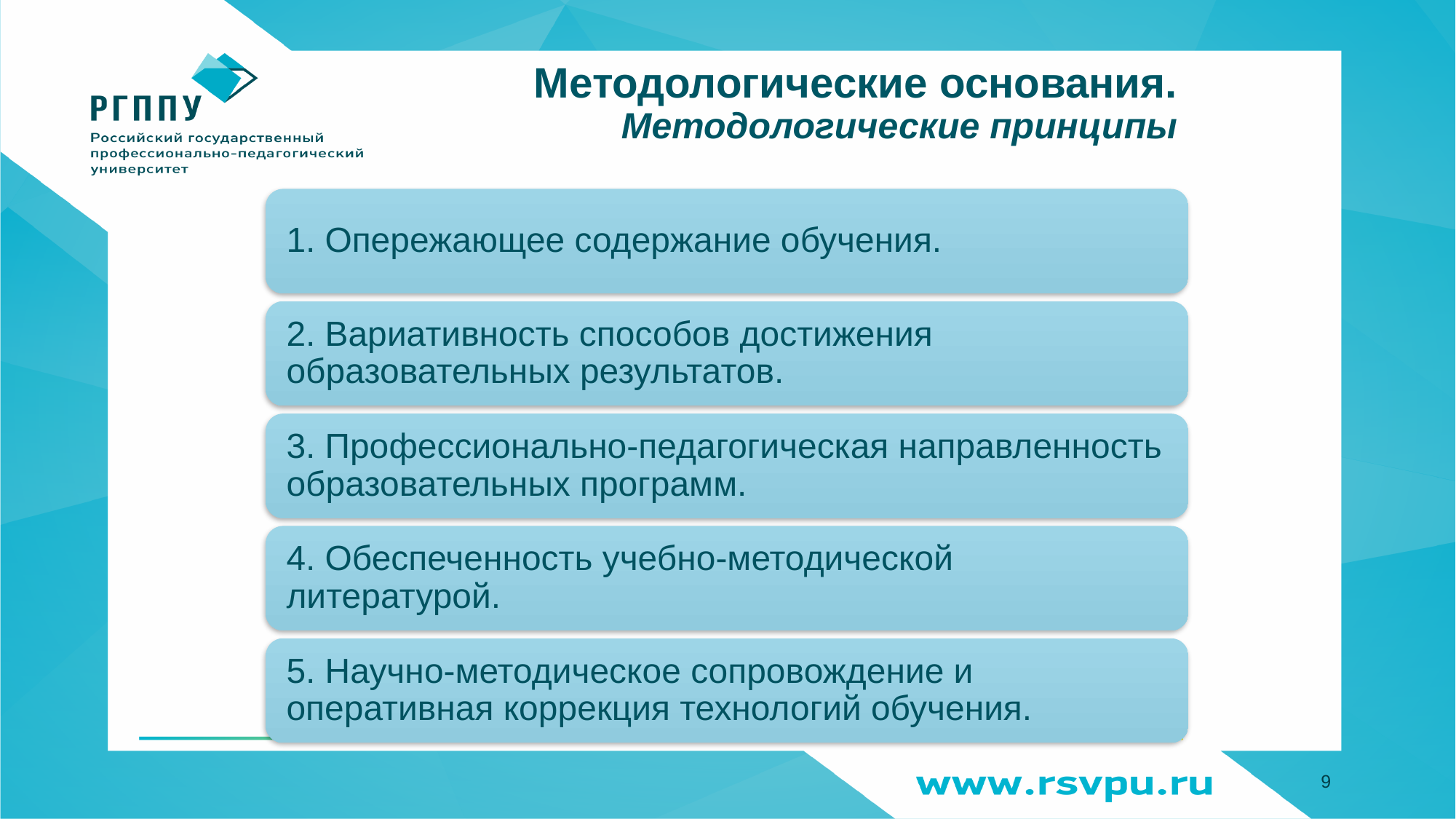

Методологические основания. Методологические принципы
1. Опережающее содержание обучения.
2. Вариативность способов достижения образовательных результатов.
3. Профессионально-педагогическая направленность образовательных программ.
4. Обеспеченность учебно-методической литературой.
5. Научно-методическое сопровождение и оперативная коррекция технологий обучения.
9